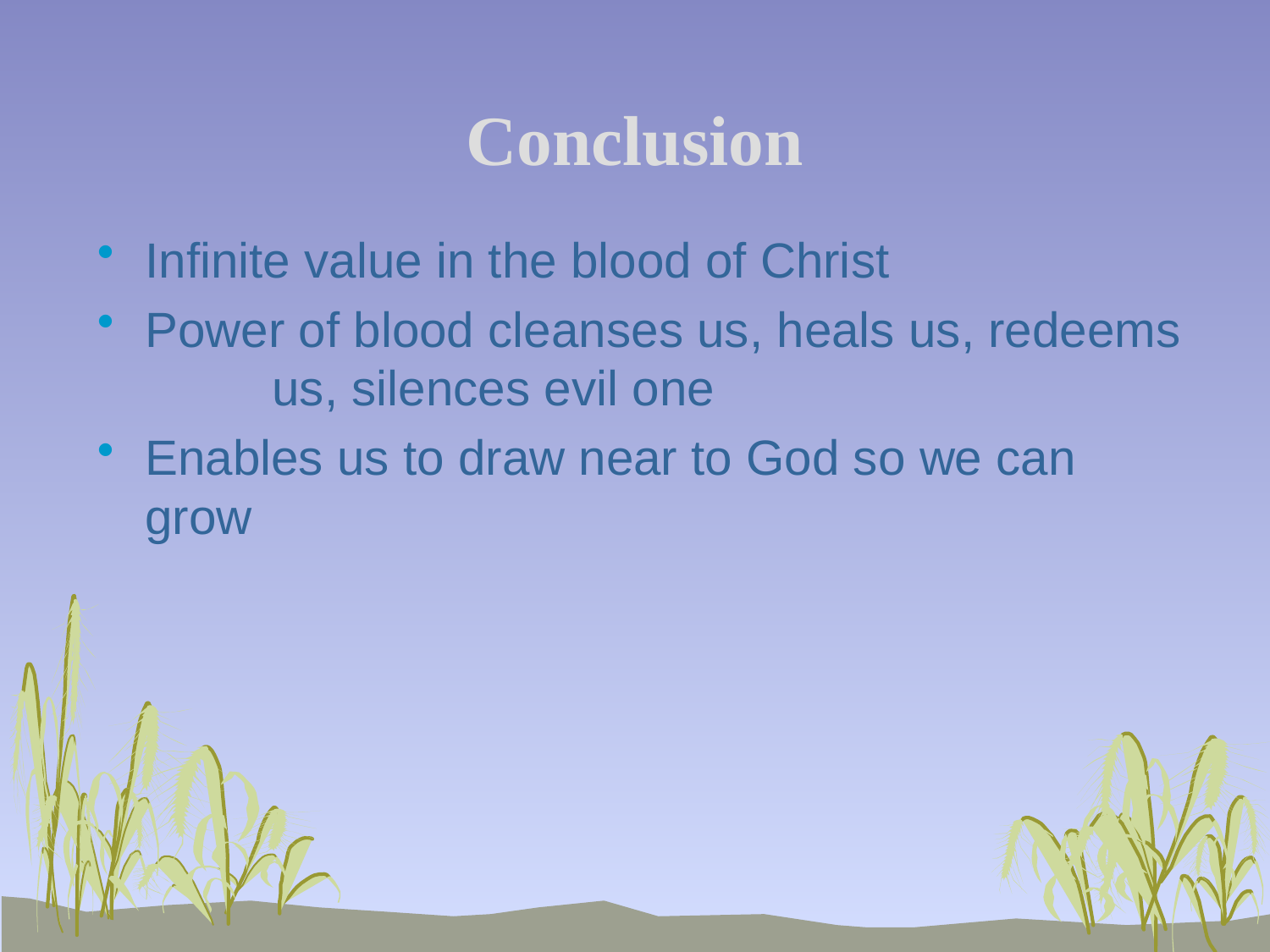

# Conclusion
Infinite value in the blood of Christ
Power of blood cleanses us, heals us, redeems 	us, silences evil one
Enables us to draw near to God so we can 	grow